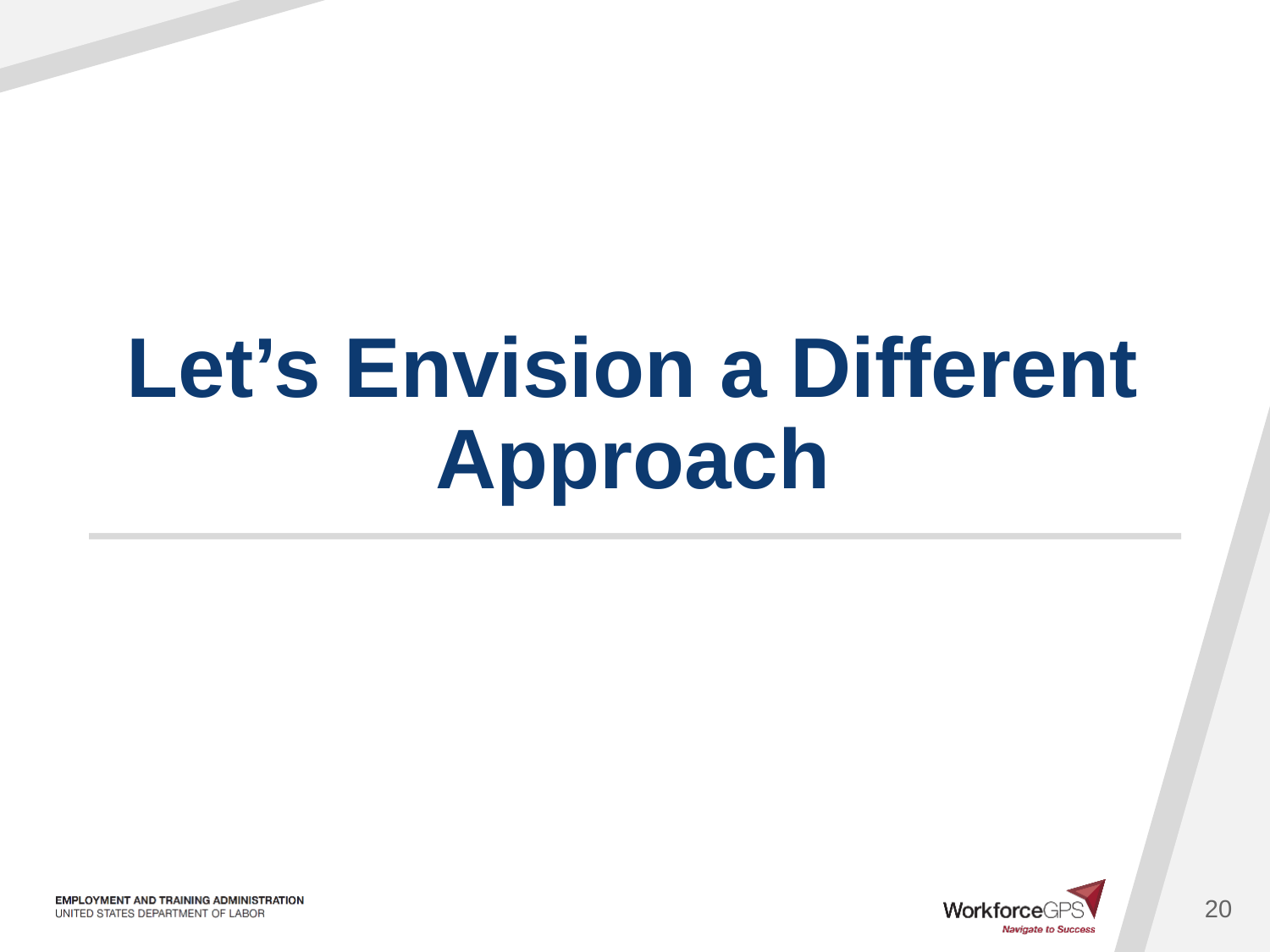

# Let’s Envision a Different Approach
20